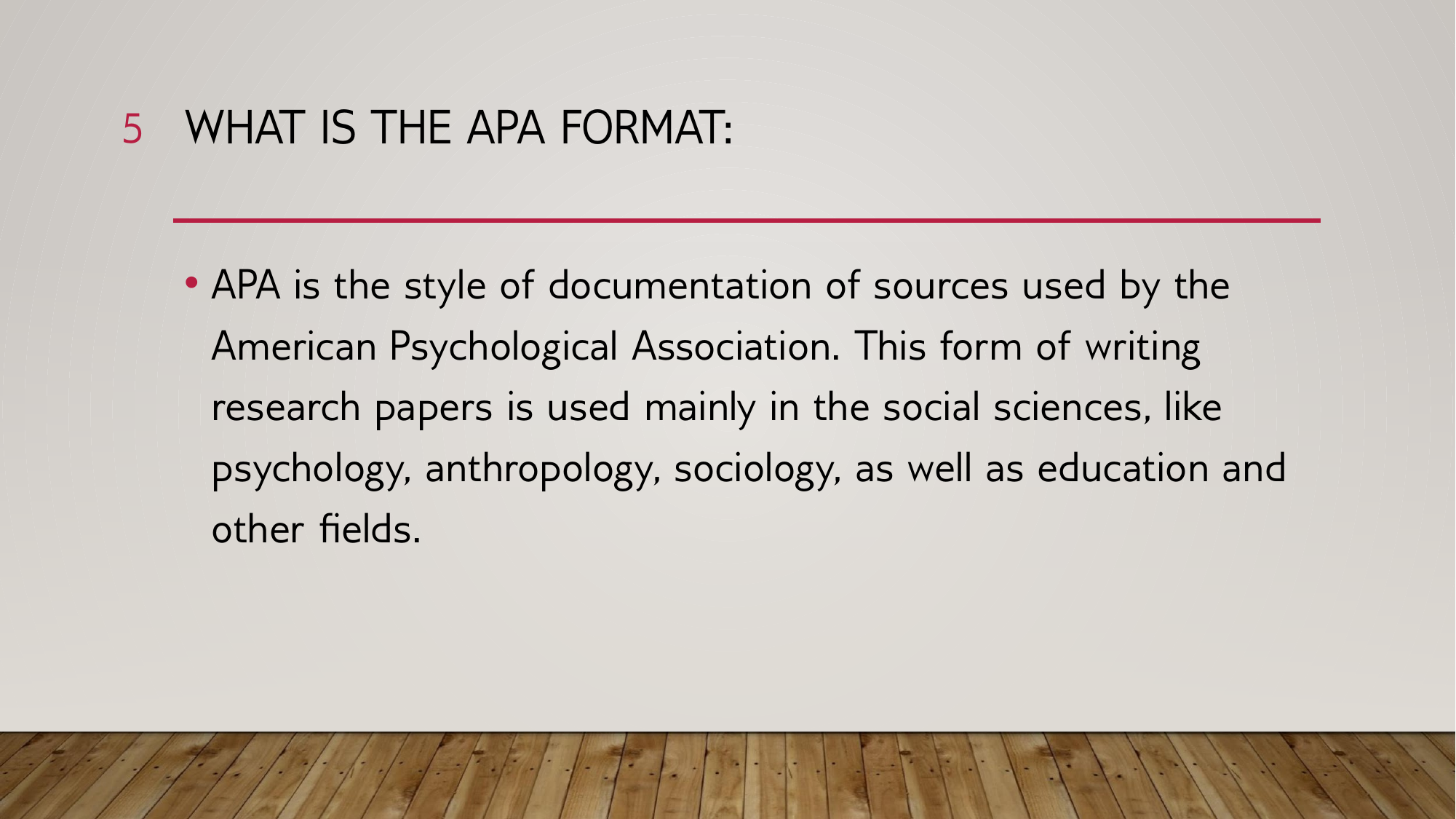

5
# WHAT IS THE APA FORMAT:
APA is the style of documentation of sources used by the American Psychological Association. This form of writing research papers is used mainly in the social sciences, like psychology, anthropology, sociology, as well as education and other fields.